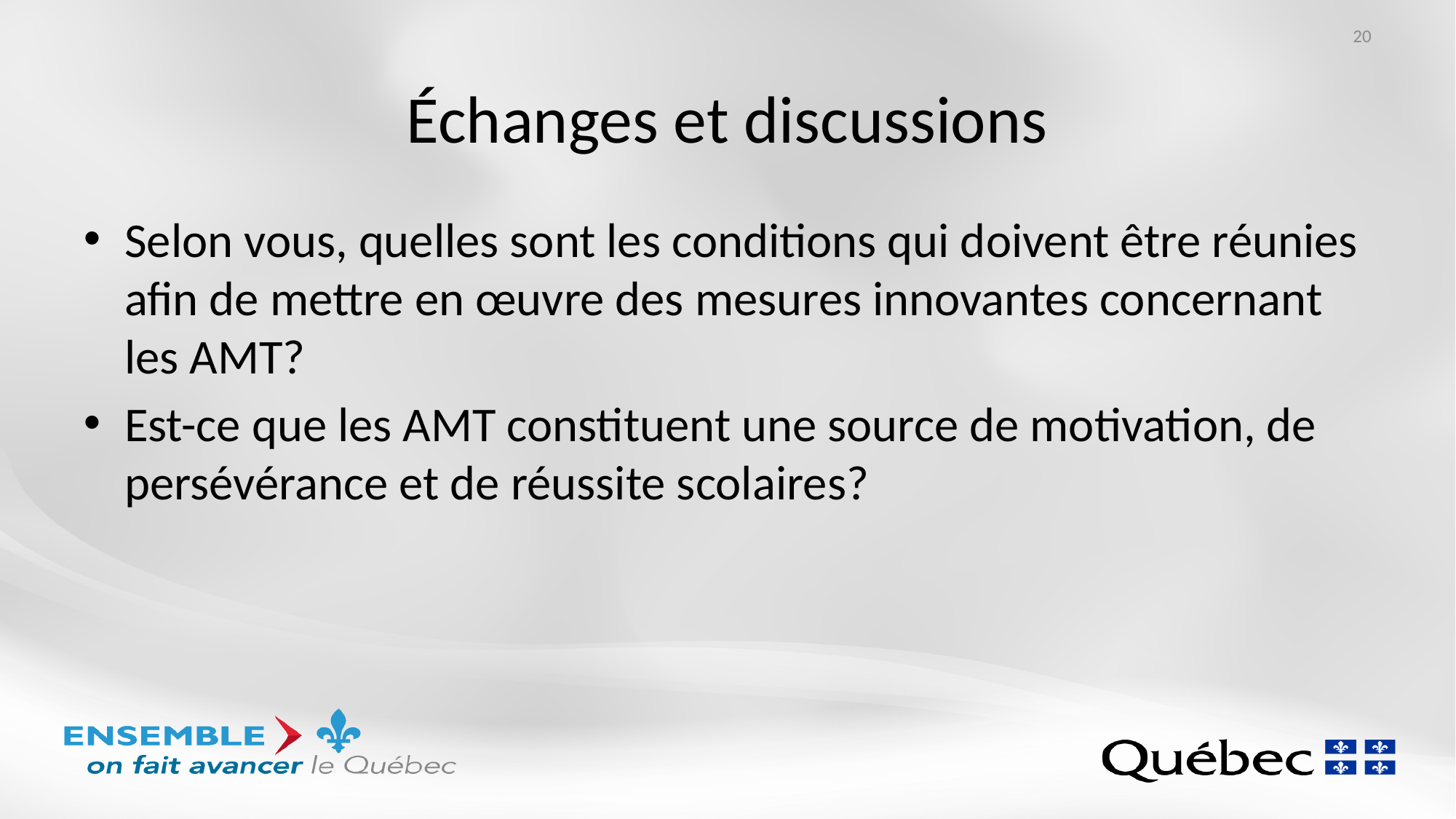

20
# Échanges et discussions
Selon vous, quelles sont les conditions qui doivent être réunies afin de mettre en œuvre des mesures innovantes concernant les AMT?
Est-ce que les AMT constituent une source de motivation, de persévérance et de réussite scolaires?